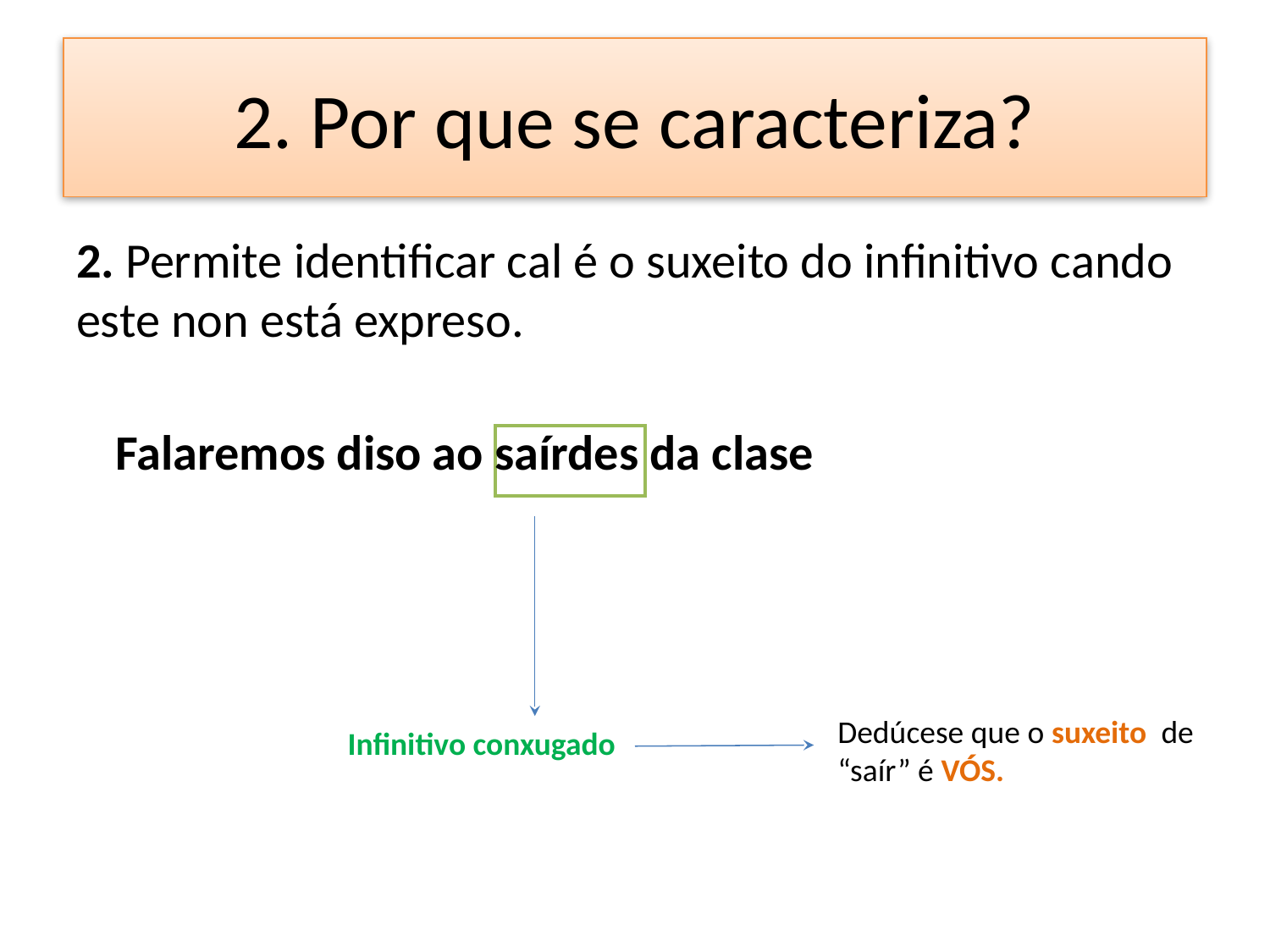

# 2. Por que se caracteriza?
2. Permite identificar cal é o suxeito do infinitivo cando este non está expreso.
Falaremos diso ao saírdes da clase

Dedúcese que o suxeito  de “saír” é VÓS.
Infinitivo conxugado